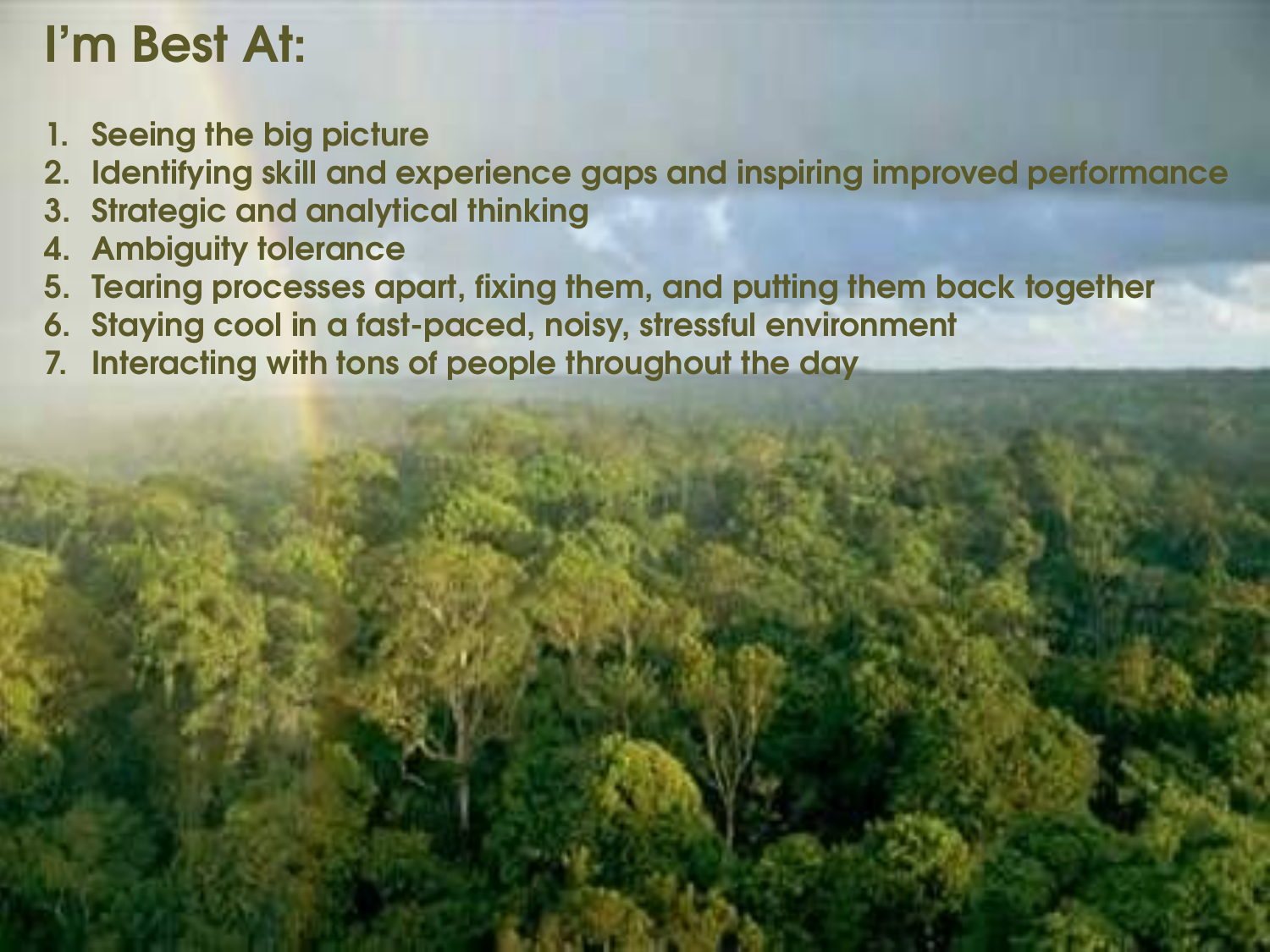

I’m Best At:

Seeing the big picture
Identifying skill and experience gaps and inspiring improved performance
Strategic and analytical thinking
Ambiguity tolerance
Tearing processes apart, fixing them, and putting them back together
Staying cool in a fast-paced, noisy, stressful environment
Interacting with tons of people throughout the day